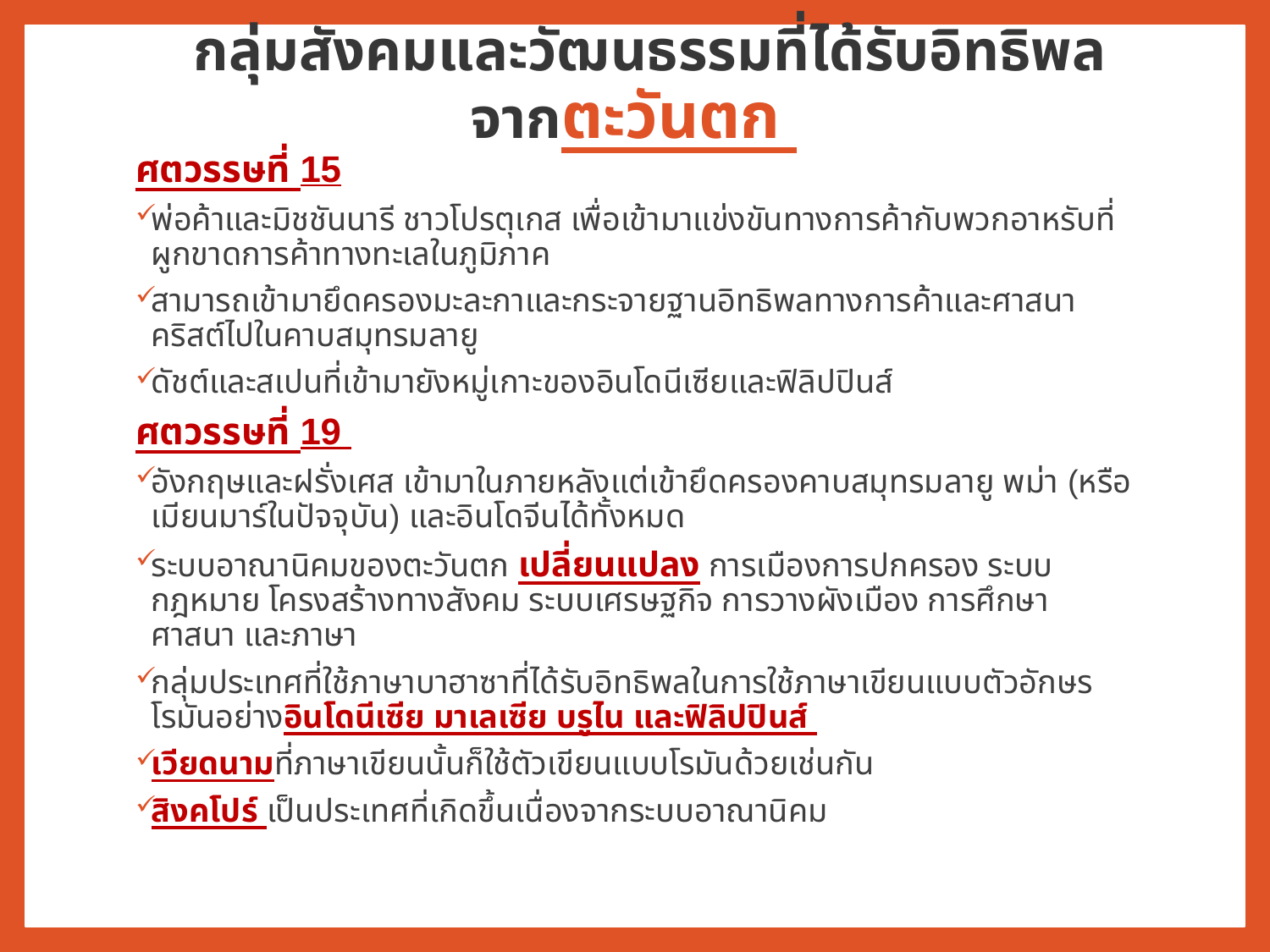

# กลุ่มสังคมและวัฒนธรรมที่ได้รับอิทธิพลจากตะวันตก
ศตวรรษที่ 15
พ่อค้าและมิชชันนารี ชาวโปรตุเกส เพื่อเข้ามาแข่งขันทางการค้ากับพวกอาหรับที่ผูกขาดการค้าทางทะเลในภูมิภาค
สามารถเข้ามายึดครองมะละกาและกระจายฐานอิทธิพลทางการค้าและศาสนาคริสต์ไปในคาบสมุทรมลายู
ดัชต์และสเปนที่เข้ามายังหมู่เกาะของอินโดนีเซียและฟิลิปปินส์
ศตวรรษที่ 19
อังกฤษและฝรั่งเศส เข้ามาในภายหลังแต่เข้ายึดครองคาบสมุทรมลายู พม่า (หรือเมียนมาร์ในปัจจุบัน) และอินโดจีนได้ทั้งหมด
ระบบอาณานิคมของตะวันตก เปลี่ยนแปลง การเมืองการปกครอง ระบบกฎหมาย โครงสร้างทางสังคม ระบบเศรษฐกิจ การวางผังเมือง การศึกษา ศาสนา และภาษา
กลุ่มประเทศที่ใช้ภาษาบาฮาซาที่ได้รับอิทธิพลในการใช้ภาษาเขียนแบบตัวอักษรโรมันอย่างอินโดนีเซีย มาเลเซีย บรูไน และฟิลิปปินส์
เวียดนามที่ภาษาเขียนนั้นก็ใช้ตัวเขียนแบบโรมันด้วยเช่นกัน
สิงคโปร์ เป็นประเทศที่เกิดขึ้นเนื่องจากระบบอาณานิคม